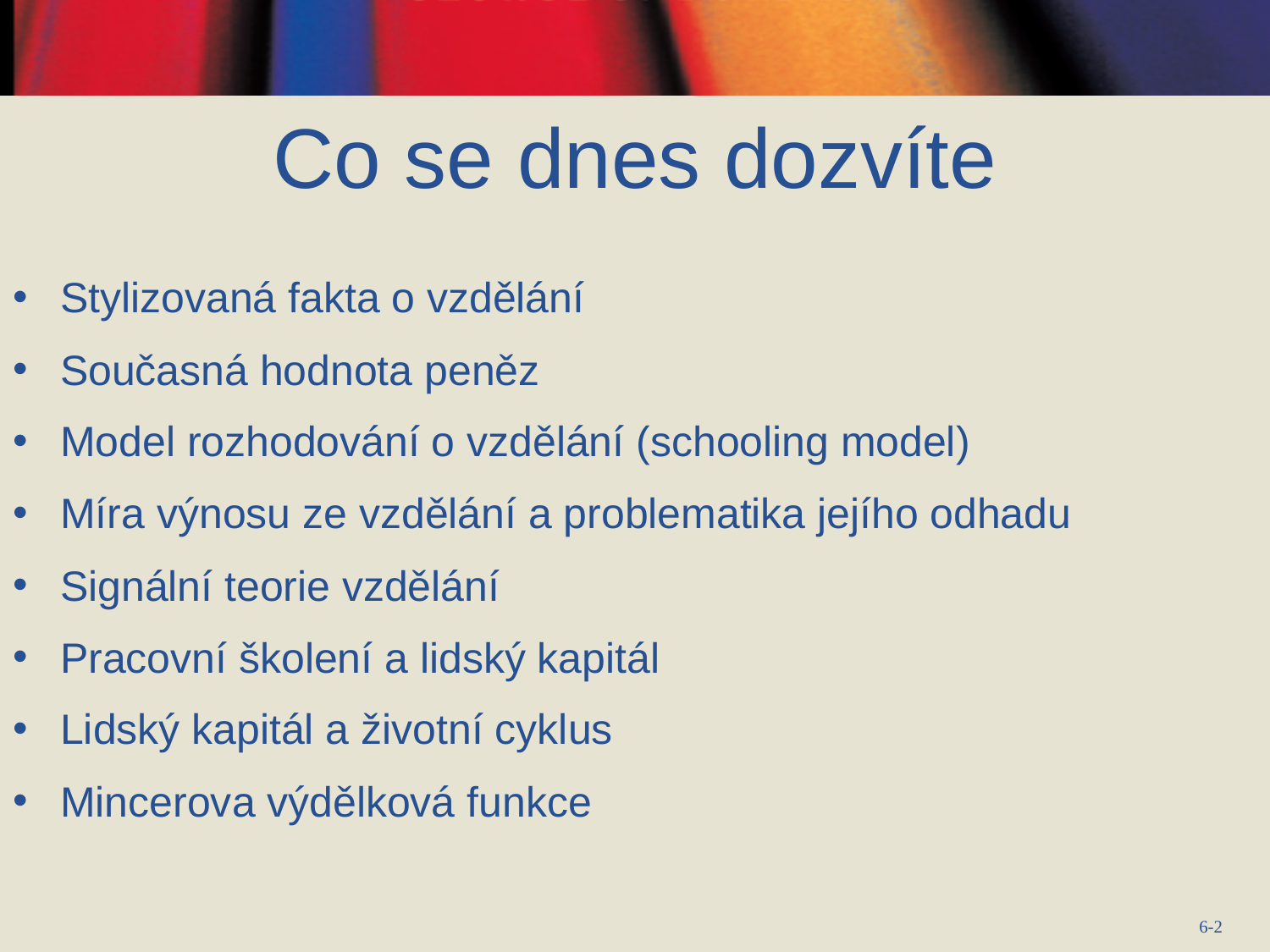

# Co se dnes dozvíte
Stylizovaná fakta o vzdělání
Současná hodnota peněz
Model rozhodování o vzdělání (schooling model)
Míra výnosu ze vzdělání a problematika jejího odhadu
Signální teorie vzdělání
Pracovní školení a lidský kapitál
Lidský kapitál a životní cyklus
Mincerova výdělková funkce